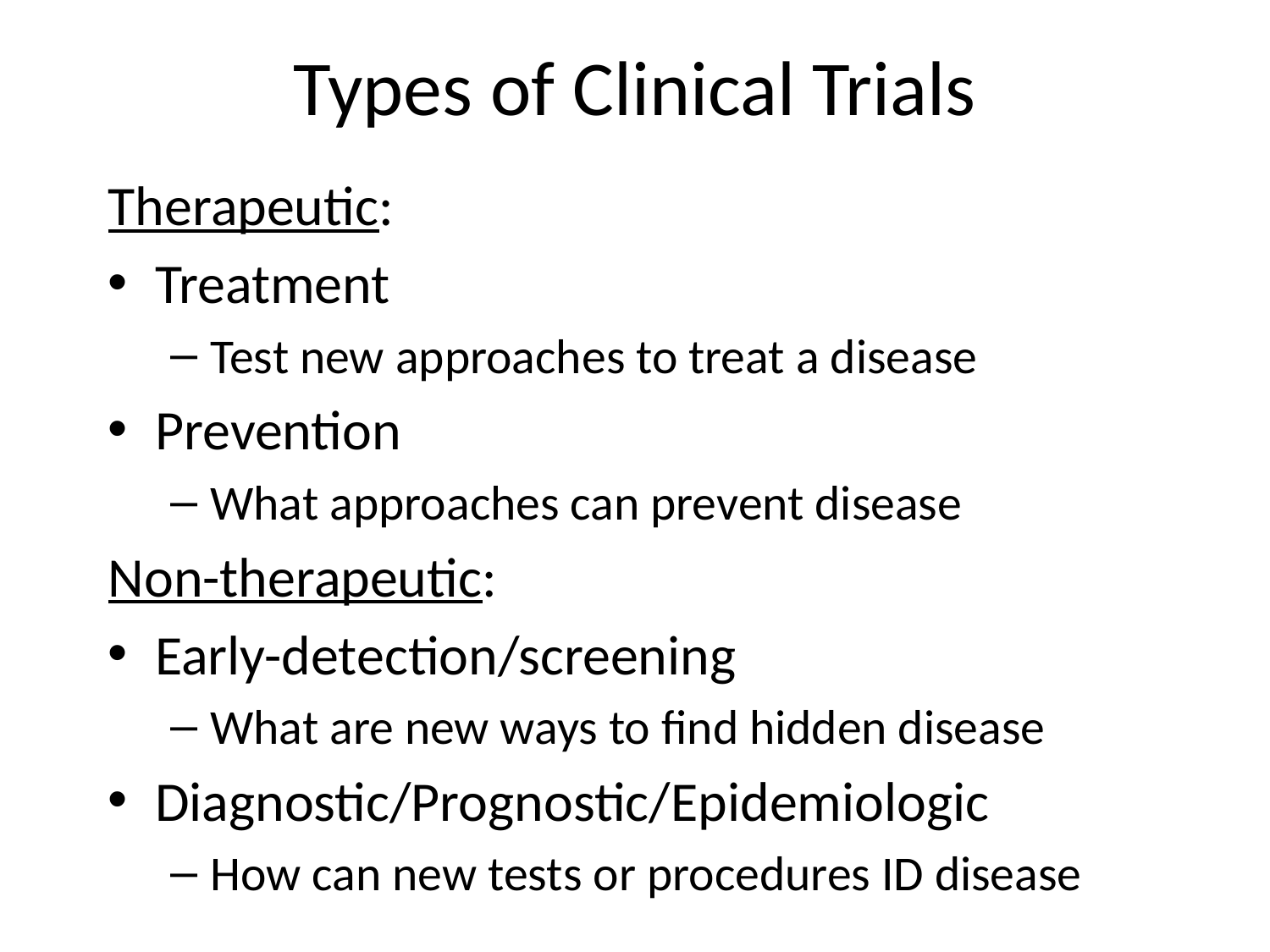

# Types of Clinical Trials
Therapeutic:
Treatment
Test new approaches to treat a disease
Prevention
What approaches can prevent disease
Non-therapeutic:
Early-detection/screening
What are new ways to find hidden disease
Diagnostic/Prognostic/Epidemiologic
How can new tests or procedures ID disease